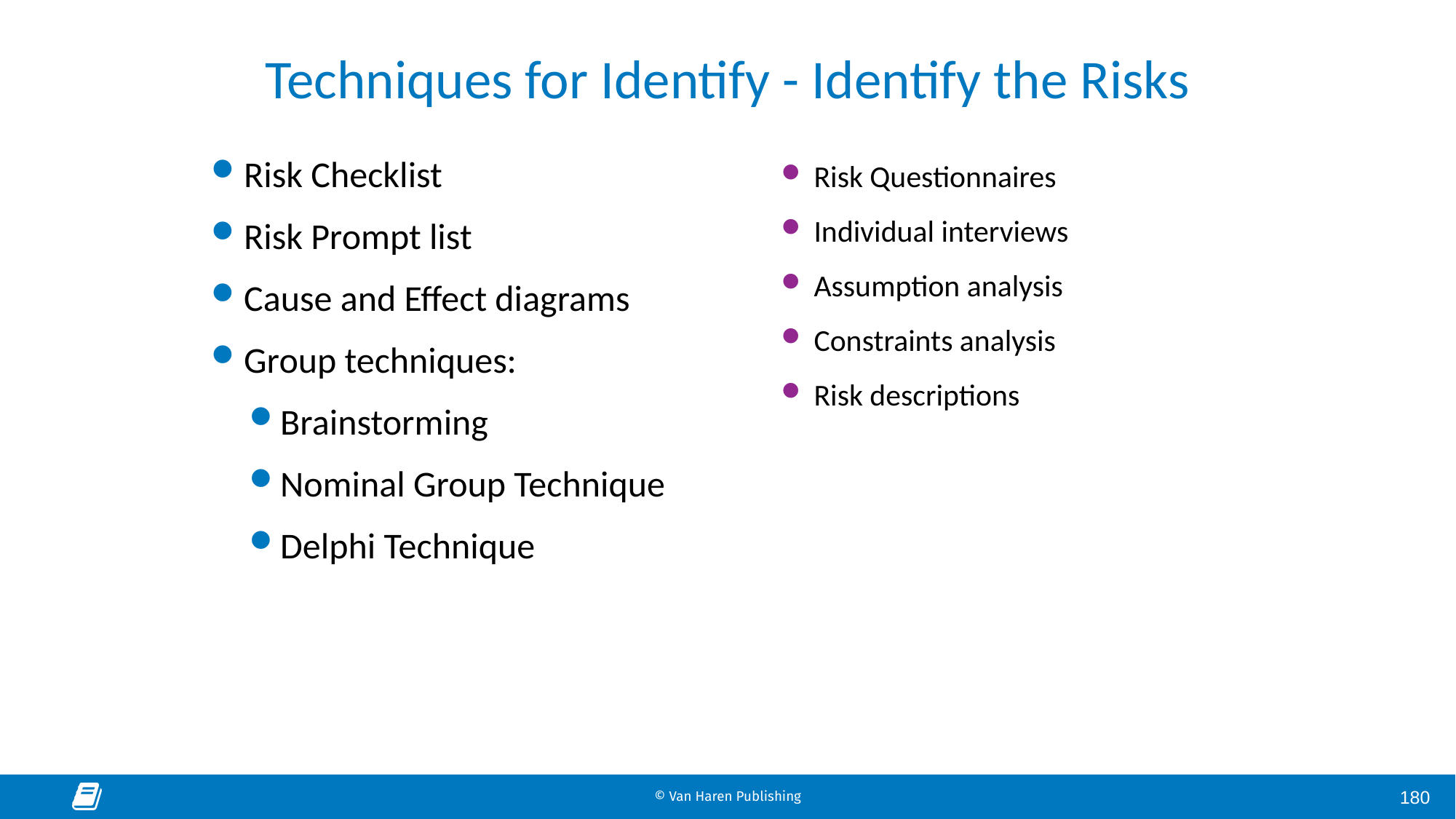

# Techniques for Identify - Identify the Risks
Risk Checklist
Risk Prompt list
Cause and Effect diagrams
Group techniques:
Brainstorming
Nominal Group Technique
Delphi Technique
Risk Questionnaires
Individual interviews
Assumption analysis
Constraints analysis
Risk descriptions